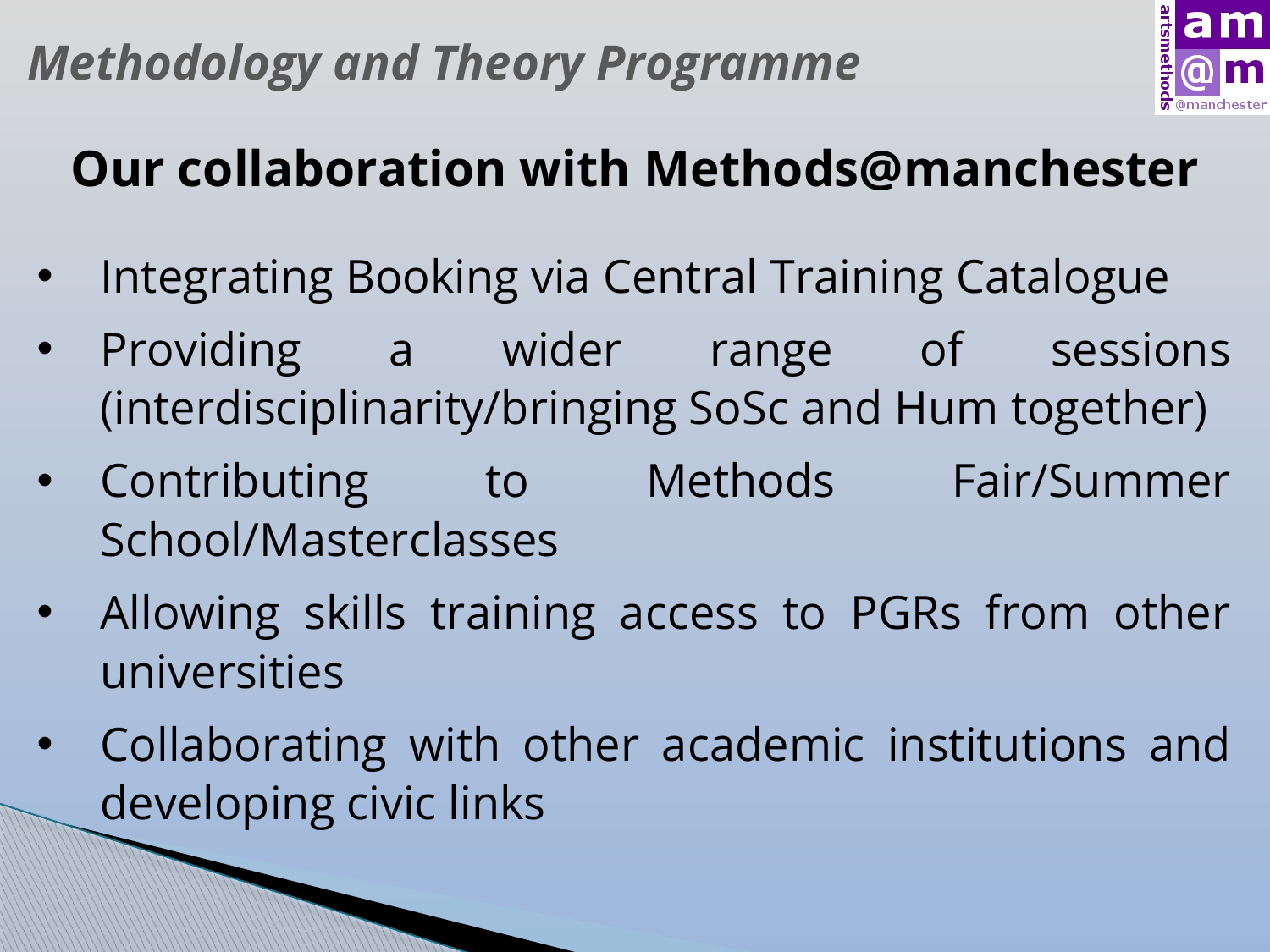

Methodology and Theory Programme

Our collaboration with Methods@manchester

Integrating Booking via Central Training Catalogue
Providing a wider range of sessions (interdisciplinarity/bringing SoSc and Hum together)
Contributing to Methods Fair/Summer School/Masterclasses
Allowing skills training access to PGRs from other universities
Collaborating with other academic institutions and developing civic links